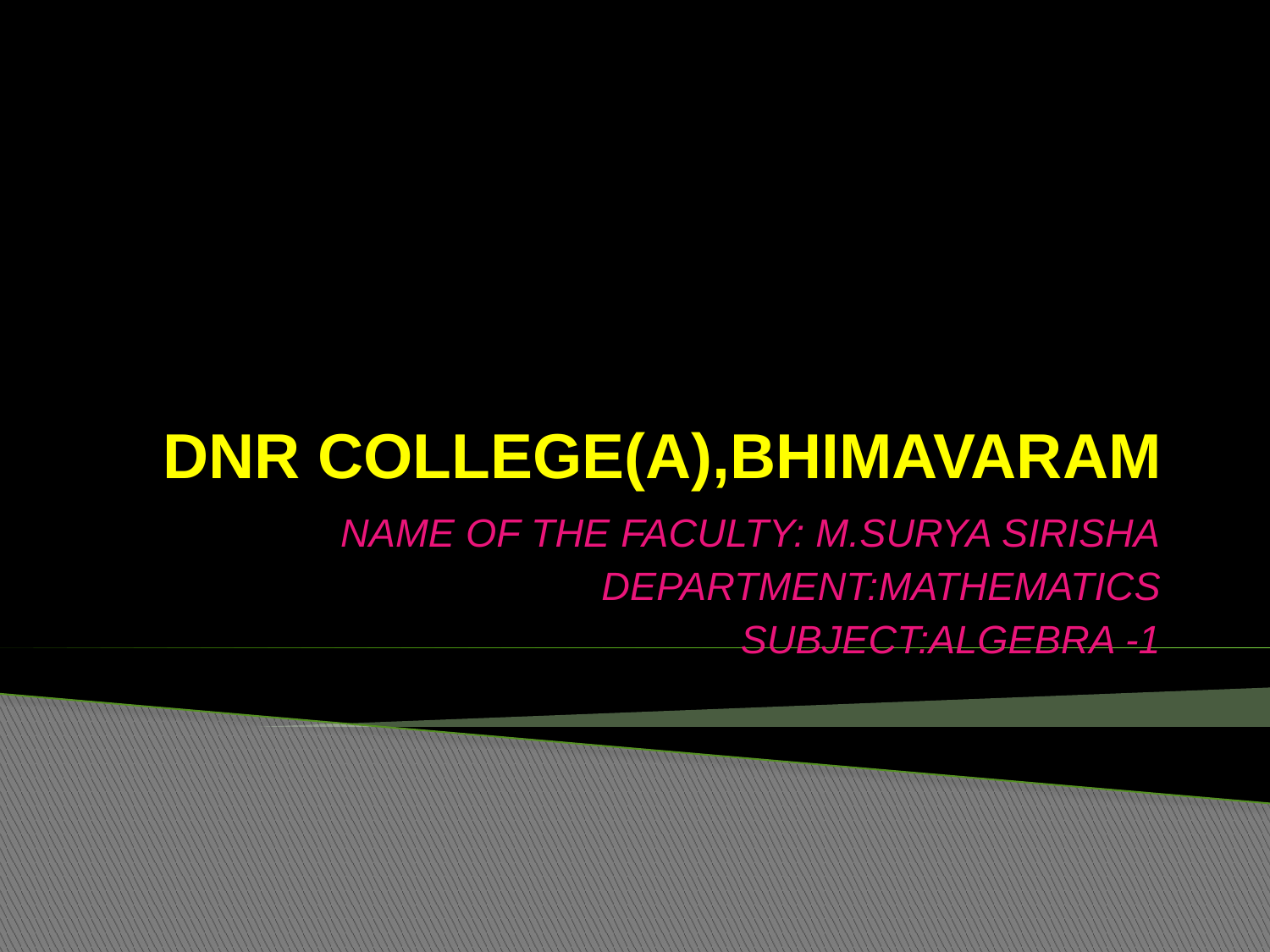

# DNR COLLEGE(A),BHIMAVARAM
NAME OF THE FACULTY: M.SURYA SIRISHA
DEPARTMENT:MATHEMATICS
SUBJECT:ALGEBRA -1